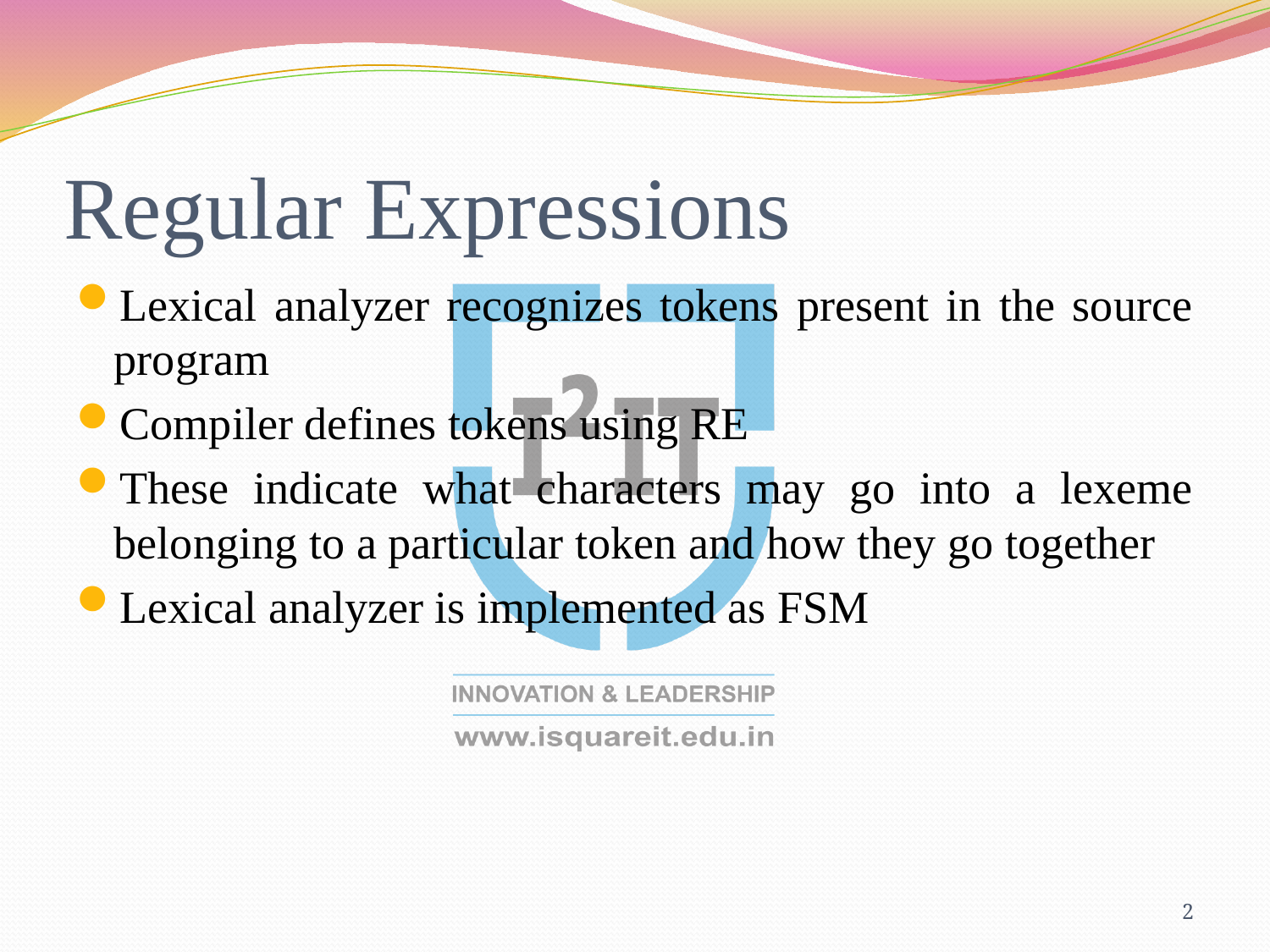

# Regular Expressions
Lexical analyzer recognizes tokens present in the source program
Compiler defines tokens using RE
These indicate what characters may go into a lexeme belonging to a particular token and how they go together
Lexical analyzer is implemented as FSM
2